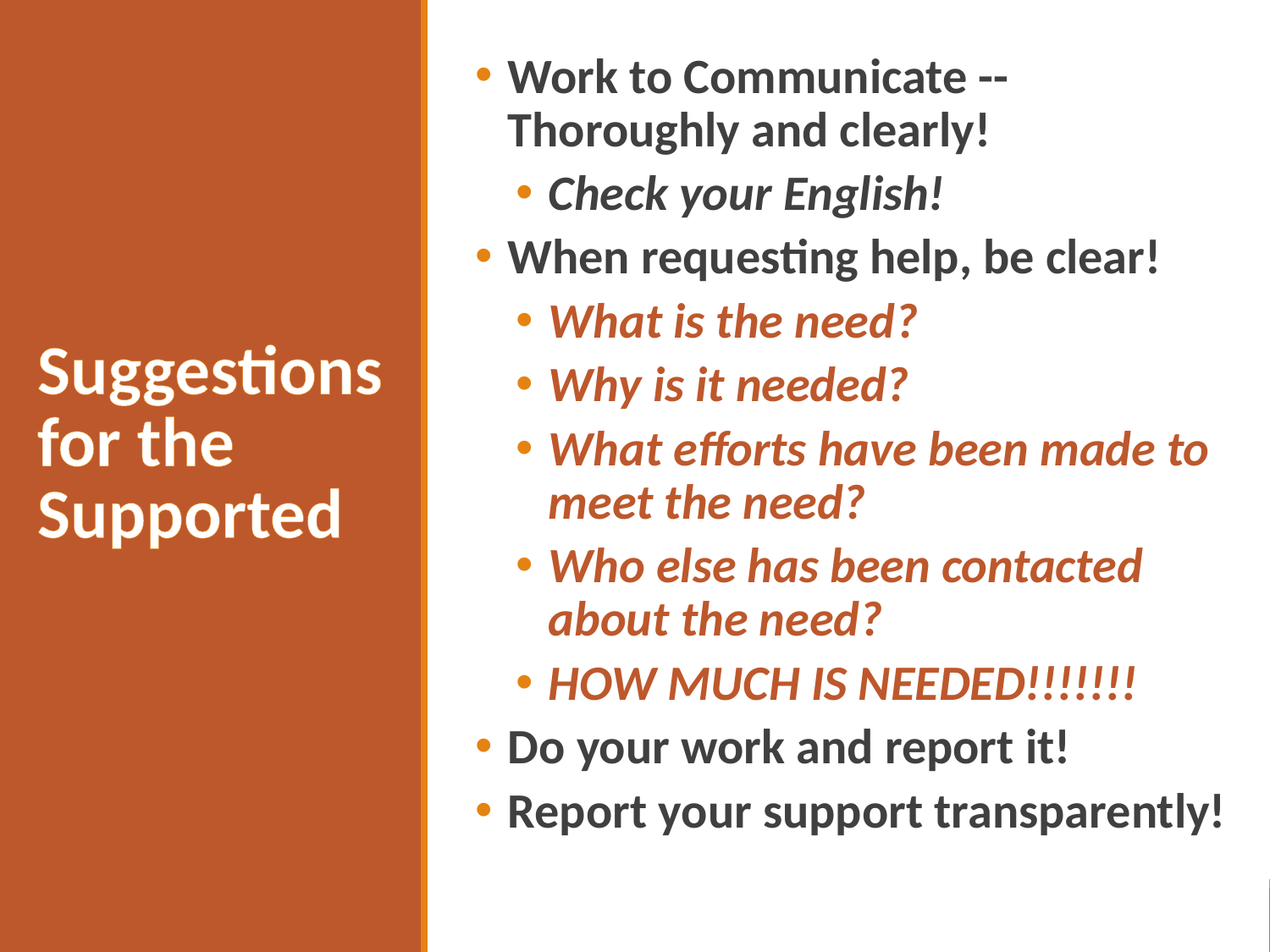

Work to Communicate -- Thoroughly and clearly!
Check your English!
When requesting help, be clear!
What is the need?
Why is it needed?
What efforts have been made to meet the need?
Who else has been contacted about the need?
HOW MUCH IS NEEDED!!!!!!!
Do your work and report it!
Report your support transparently!
# Suggestions for the Supported